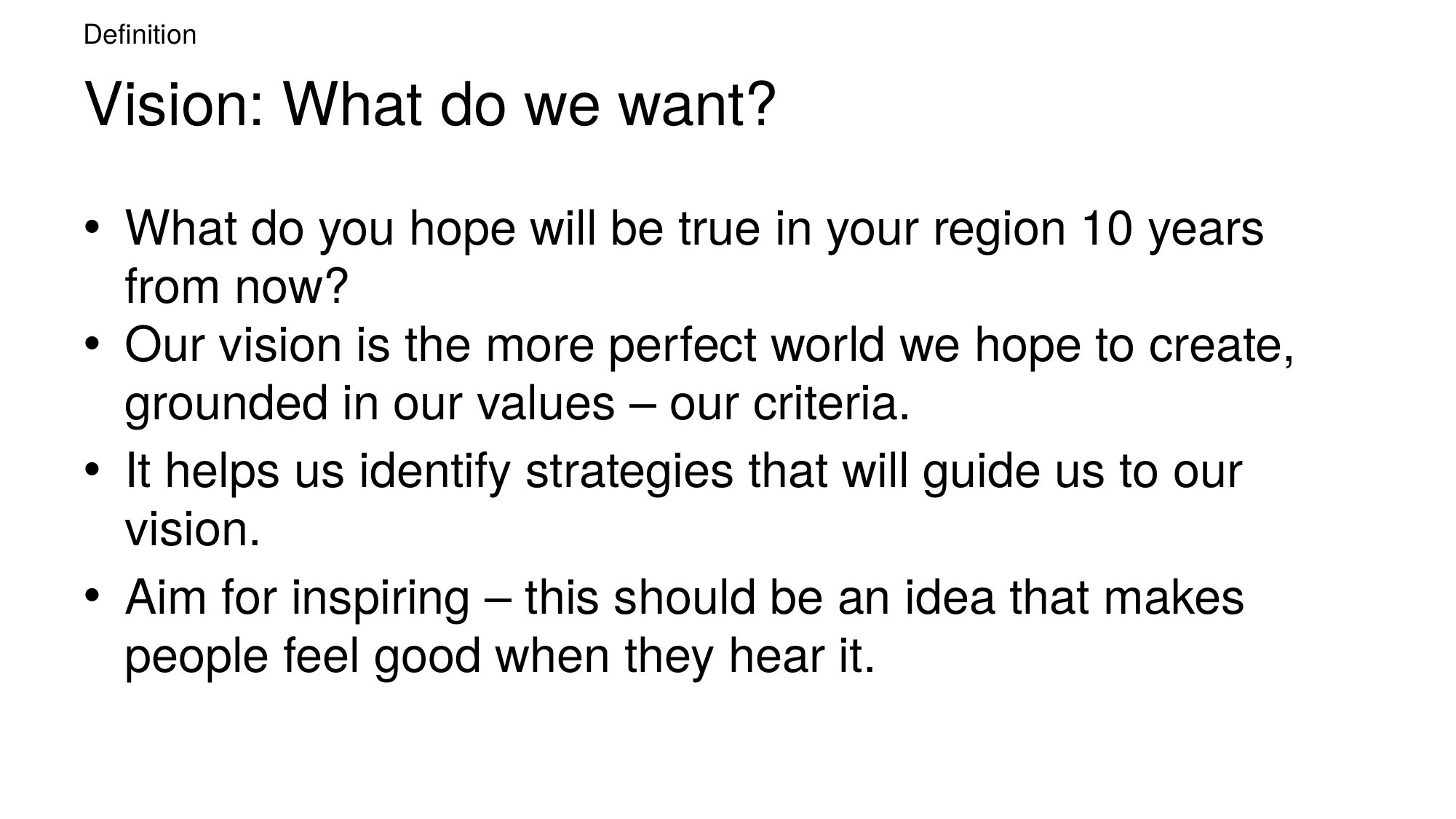

Definition
# Vision: What do we want?
What do you hope will be true in your region 10 years from now?
Our vision is the more perfect world we hope to create, grounded in our values – our criteria.
It helps us identify strategies that will guide us to our vision.
Aim for inspiring – this should be an idea that makes people feel good when they hear it.